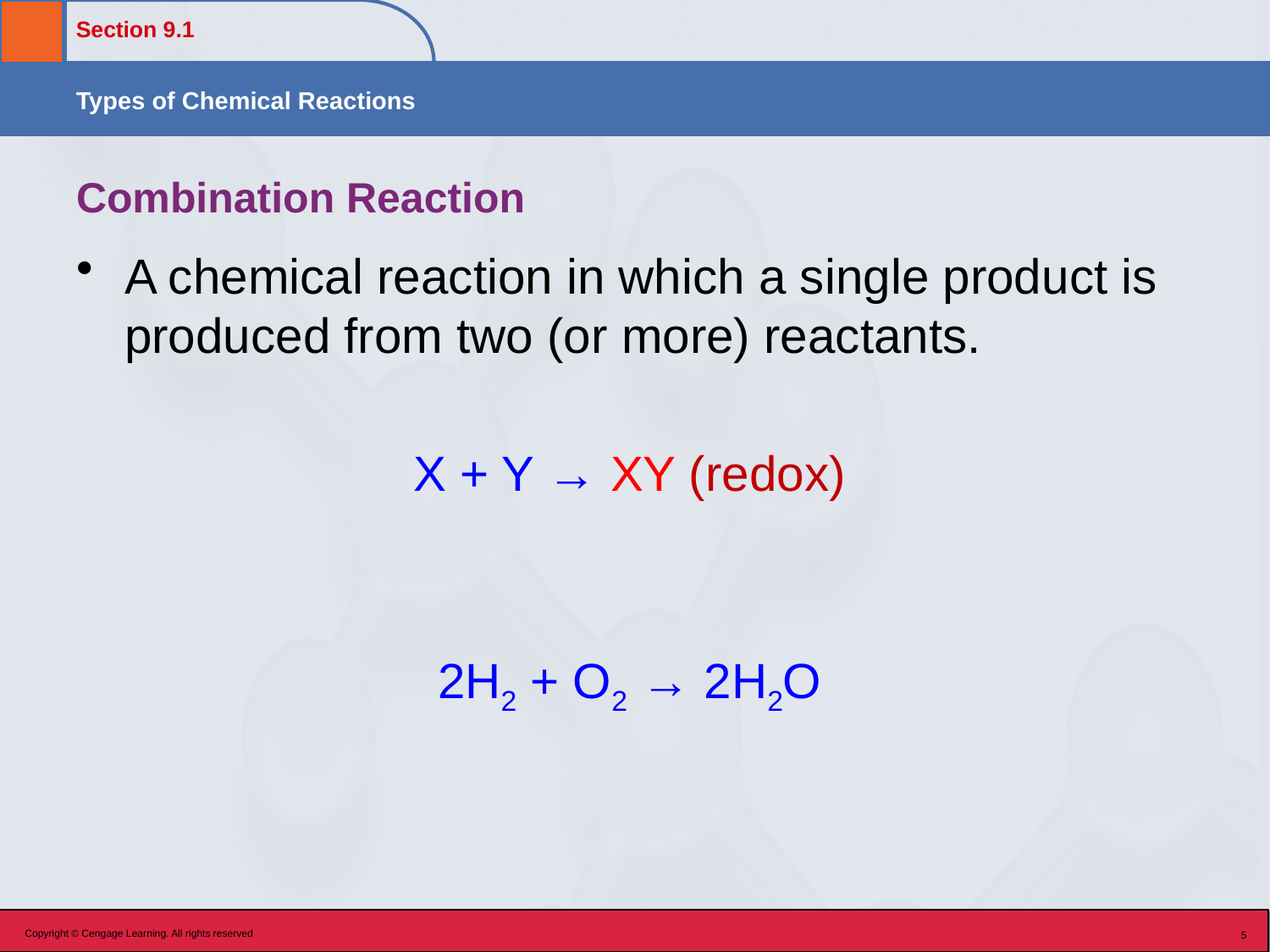

# Combination Reaction
A chemical reaction in which a single product is produced from two (or more) reactants.

X + Y → XY (redox)

2H2 + O2 → 2H2O
Copyright © Cengage Learning. All rights reserved
5